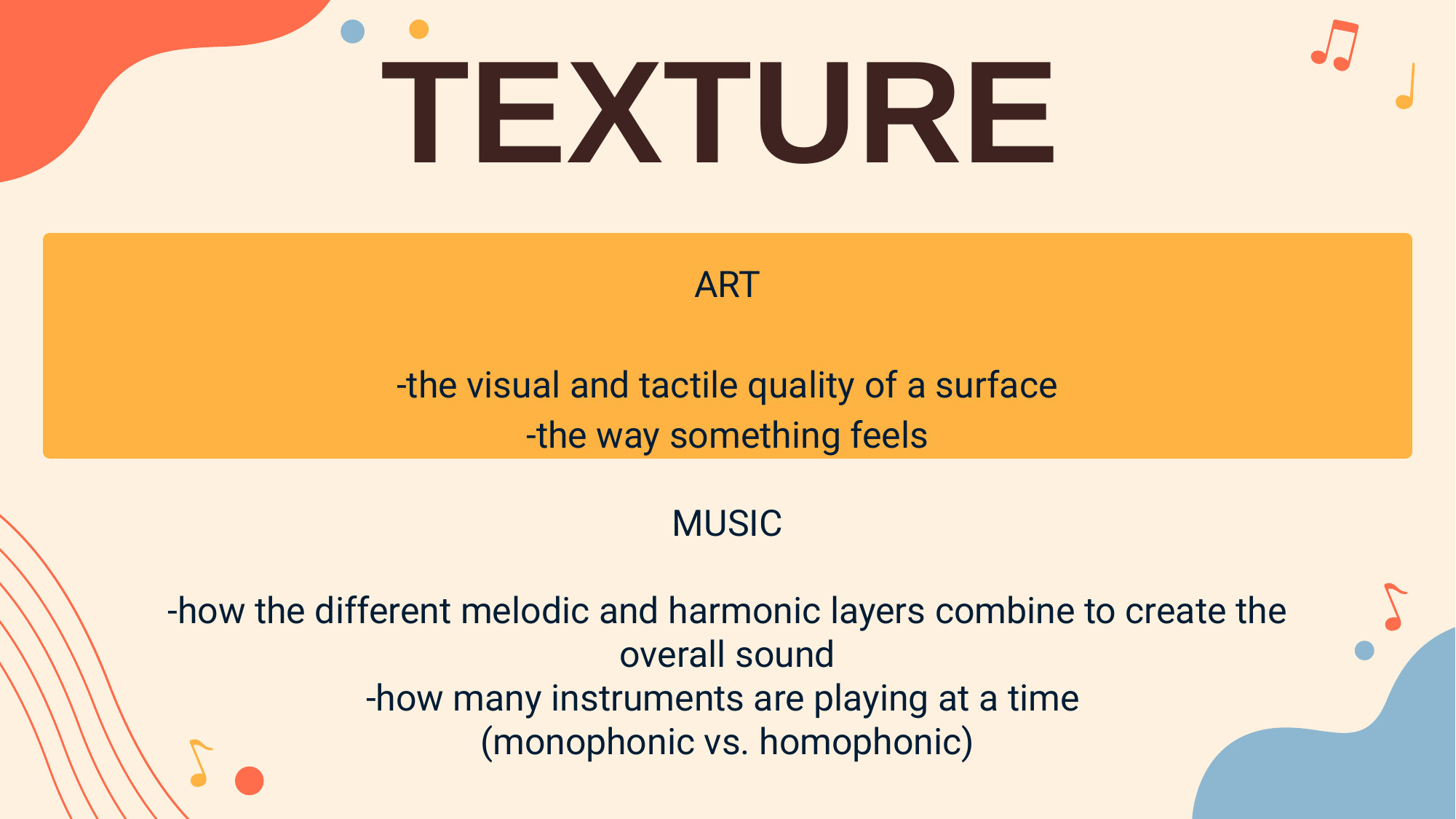

# TEXTURE
ART

-the visual and tactile quality of a surface
-the way something feels
MUSIC

-how the different melodic and harmonic layers combine to create the overall sound
-how many instruments are playing at a time
(monophonic vs. homophonic)